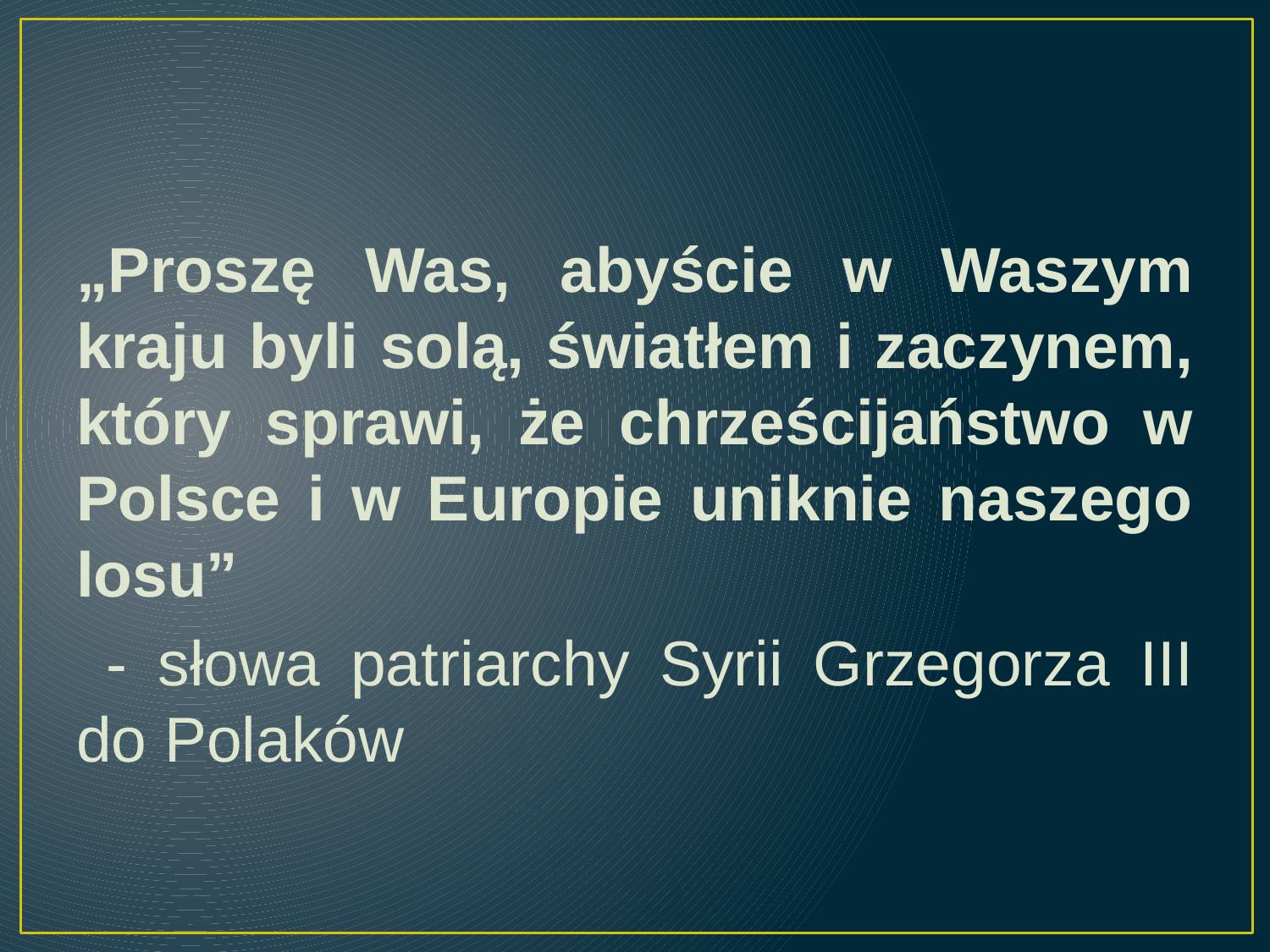

„Proszę Was, abyście w Waszym kraju byli solą, światłem i zaczynem, który sprawi, że chrześcijaństwo w Polsce i w Europie uniknie naszego losu”
 - słowa patriarchy Syrii Grzegorza III do Polaków